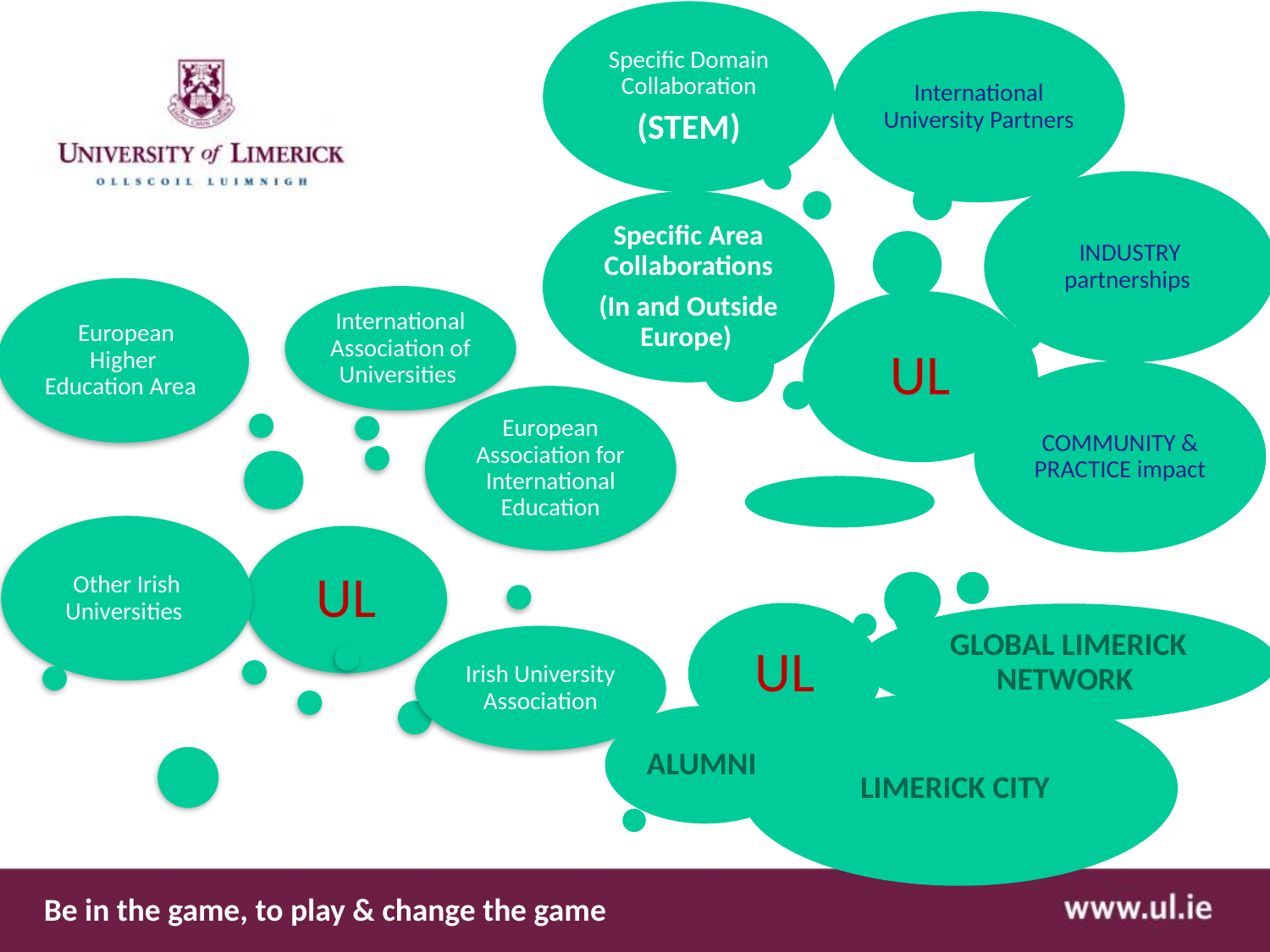

UL
COMMUNITY & PRACTICE impact
INDUSTRY partnerships
International University Partners
Specific Area Collaborations
(In and Outside Europe)
Specific Domain Collaboration
(STEM)
UL
Other Irish Universities
Irish University Association
European Association for International Education
International Association of Universities
 European Higher Education Area
UL
LIMERICK CITY
GLOBAL LIMERICK NETWORK
ALUMNI
Be in the game, to play & change the game